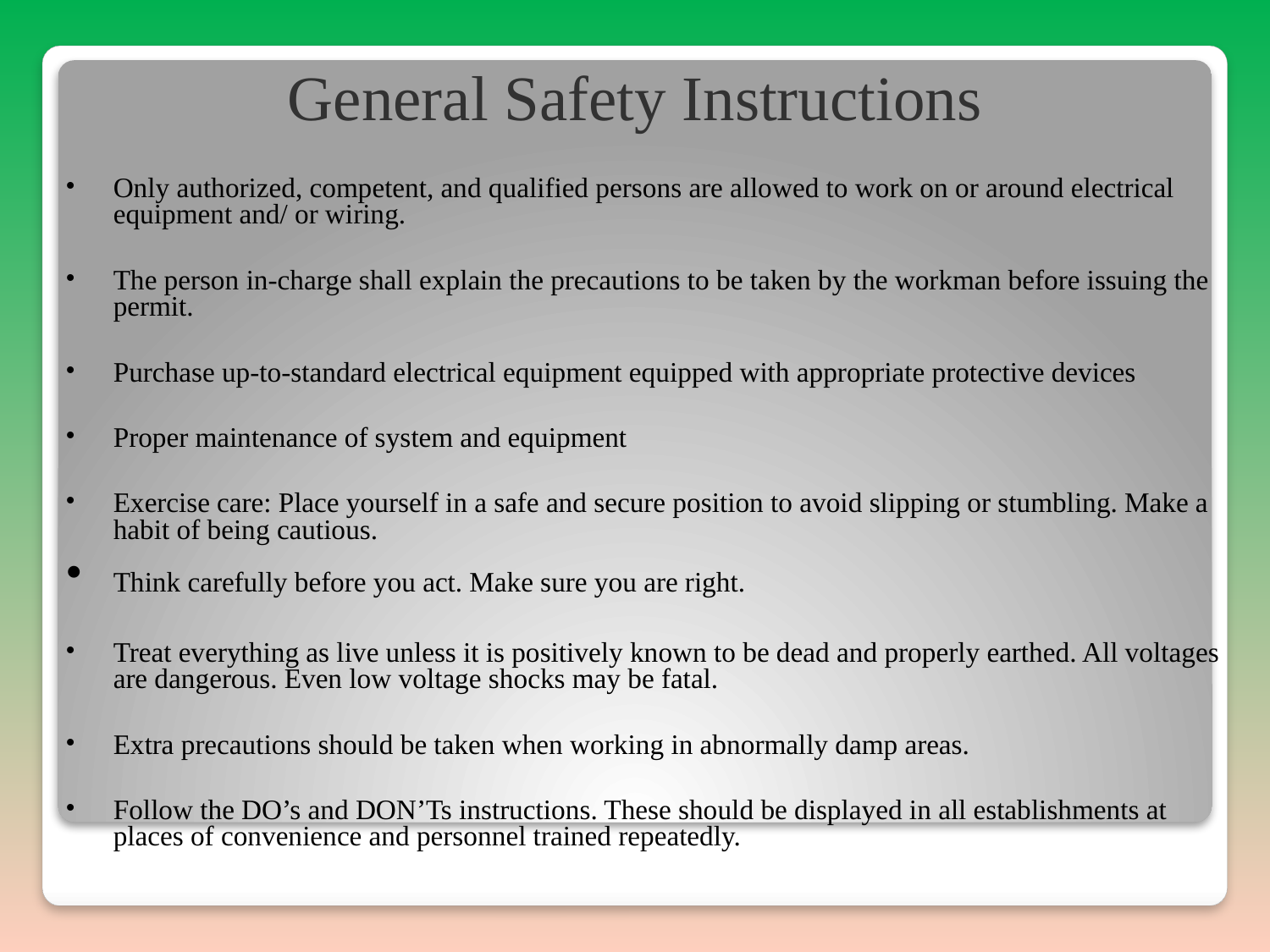

# General Safety Instructions
Only authorized, competent, and qualified persons are allowed to work on or around electrical equipment and/ or wiring.

The person in-charge shall explain the precautions to be taken by the workman before issuing the permit.

Purchase up-to-standard electrical equipment equipped with appropriate protective devices

Proper maintenance of system and equipment

Exercise care: Place yourself in a safe and secure position to avoid slipping or stumbling. Make a habit of being cautious.
Think carefully before you act. Make sure you are right.

Treat everything as live unless it is positively known to be dead and properly earthed. All voltages are dangerous. Even low voltage shocks may be fatal.

Extra precautions should be taken when working in abnormally damp areas.

Follow the DO’s and DON’Ts instructions. These should be displayed in all establishments at places of convenience and personnel trained repeatedly.